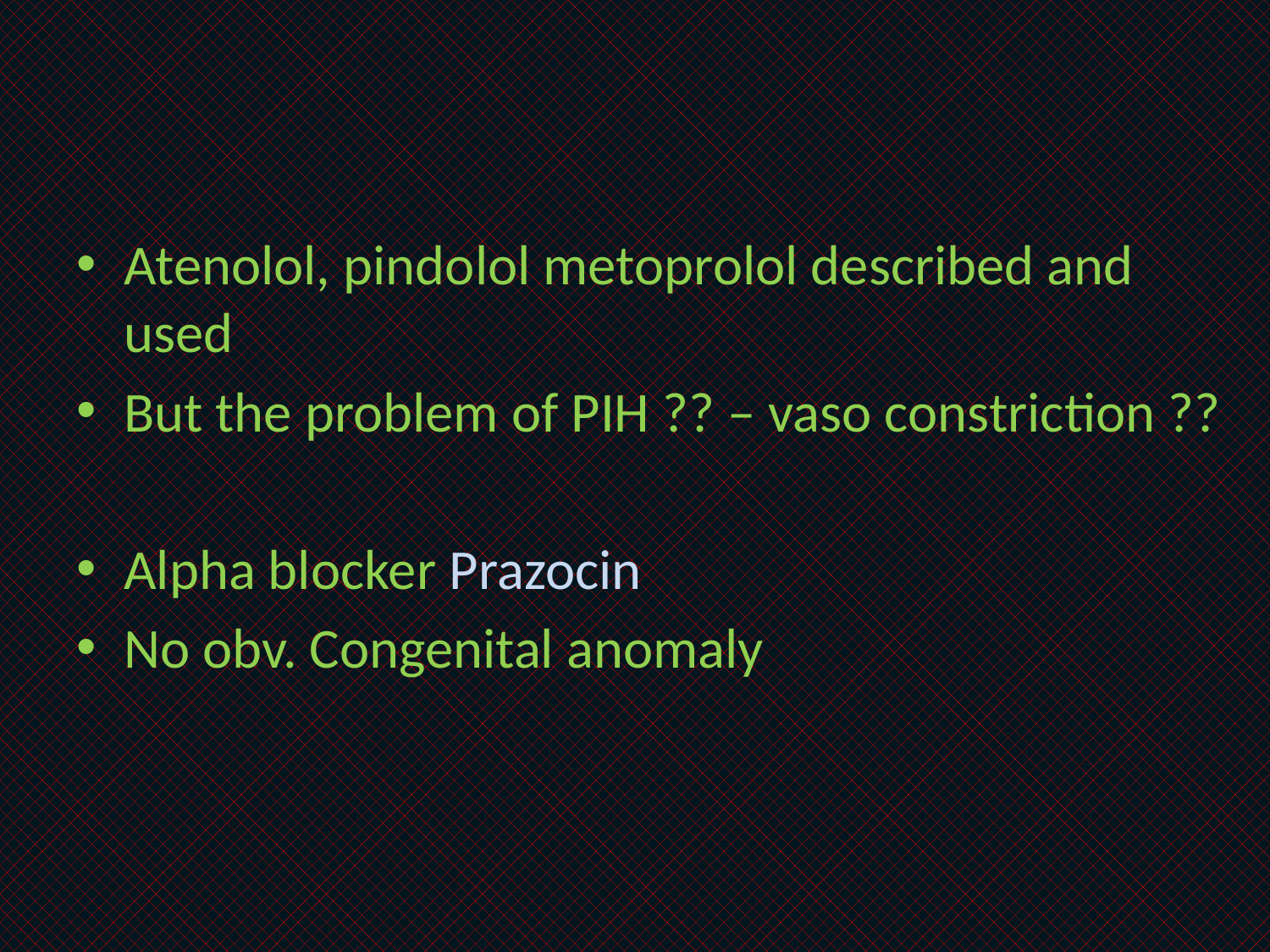

#
Atenolol, pindolol metoprolol described and used
But the problem of PIH ?? – vaso constriction ??

Alpha blocker Prazocin
No obv. Congenital anomaly